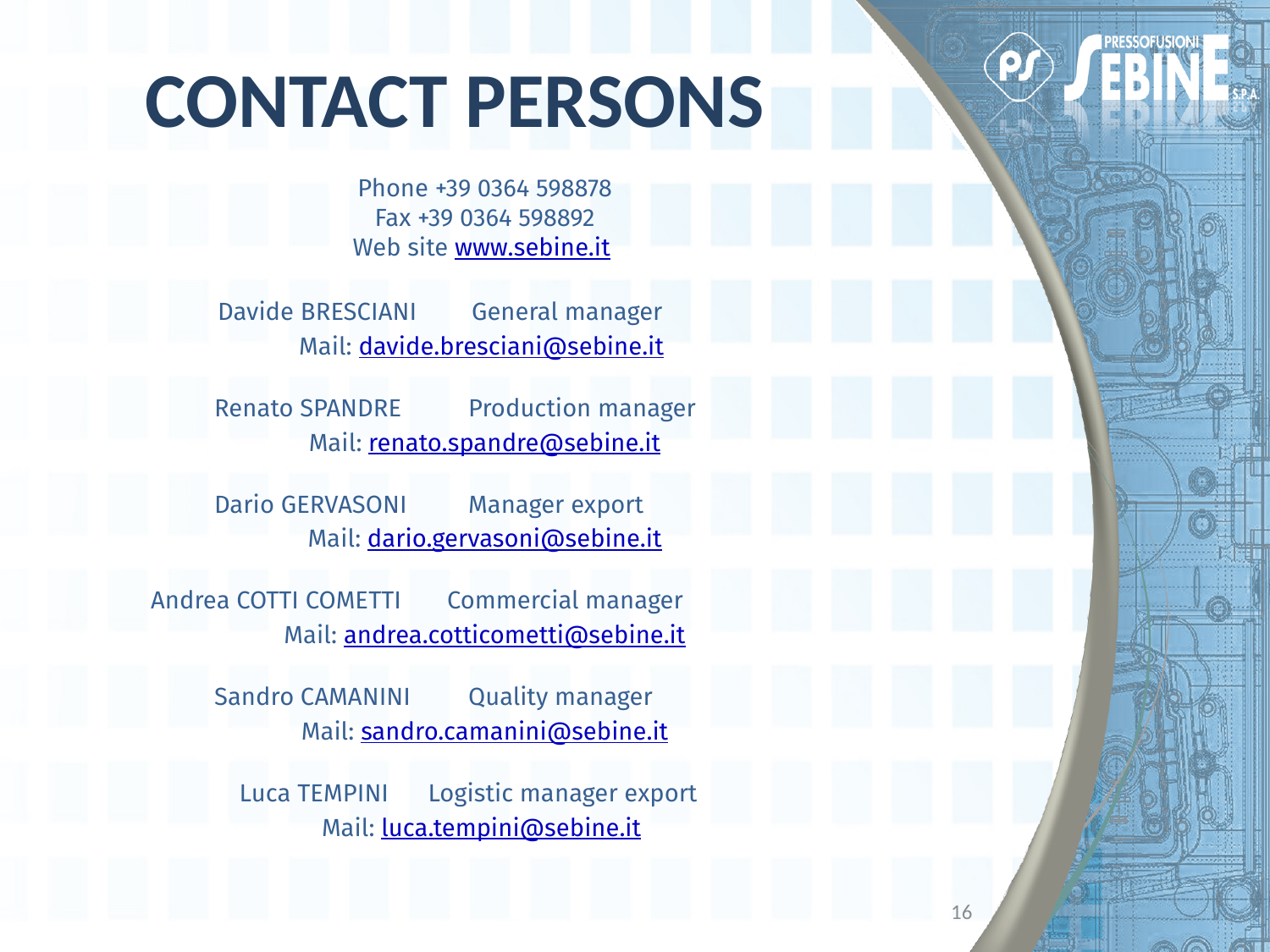

# CONTACT PERSONS
Phone +39 0364 598878
Fax +39 0364 598892
Web site www.sebine.it

Davide BRESCIANI	General manager
Mail: davide.bresciani@sebine.it

Renato SPANDRE	Production manager
Mail: renato.spandre@sebine.it

Dario GERVASONI	Manager export
Mail: dario.gervasoni@sebine.it

Andrea COTTI COMETTI       Commercial manager
Mail: andrea.cotticometti@sebine.it

Sandro CAMANINI	Quality manager
Mail: sandro.camanini@sebine.it

Luca TEMPINI      Logistic manager export
Mail: luca.tempini@sebine.it
16